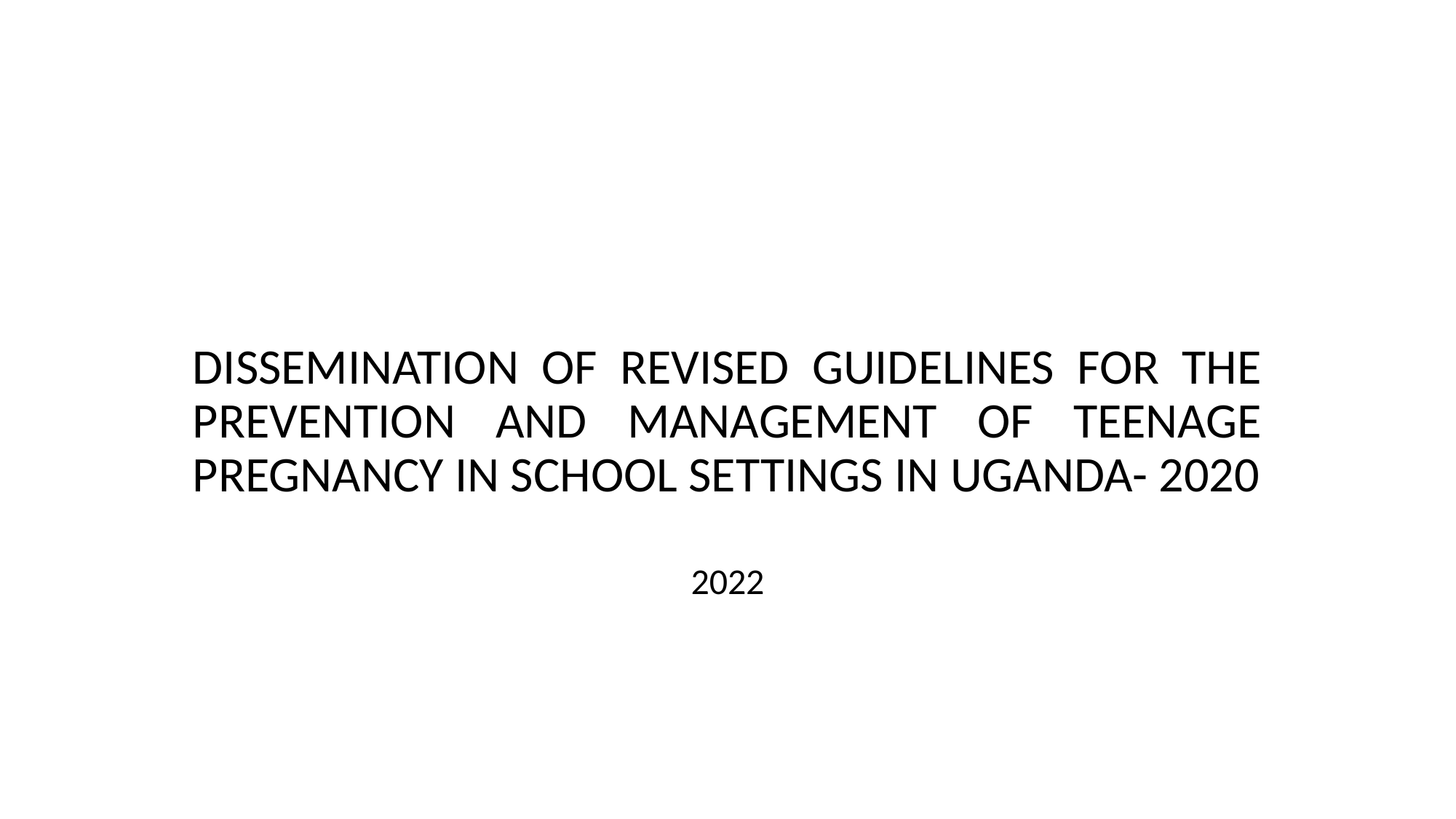

# DISSEMINATION OF REVISED GUIDELINES FOR THE PREVENTION AND MANAGEMENT OF TEENAGE PREGNANCY IN SCHOOL SETTINGS IN UGANDA- 2020
2022